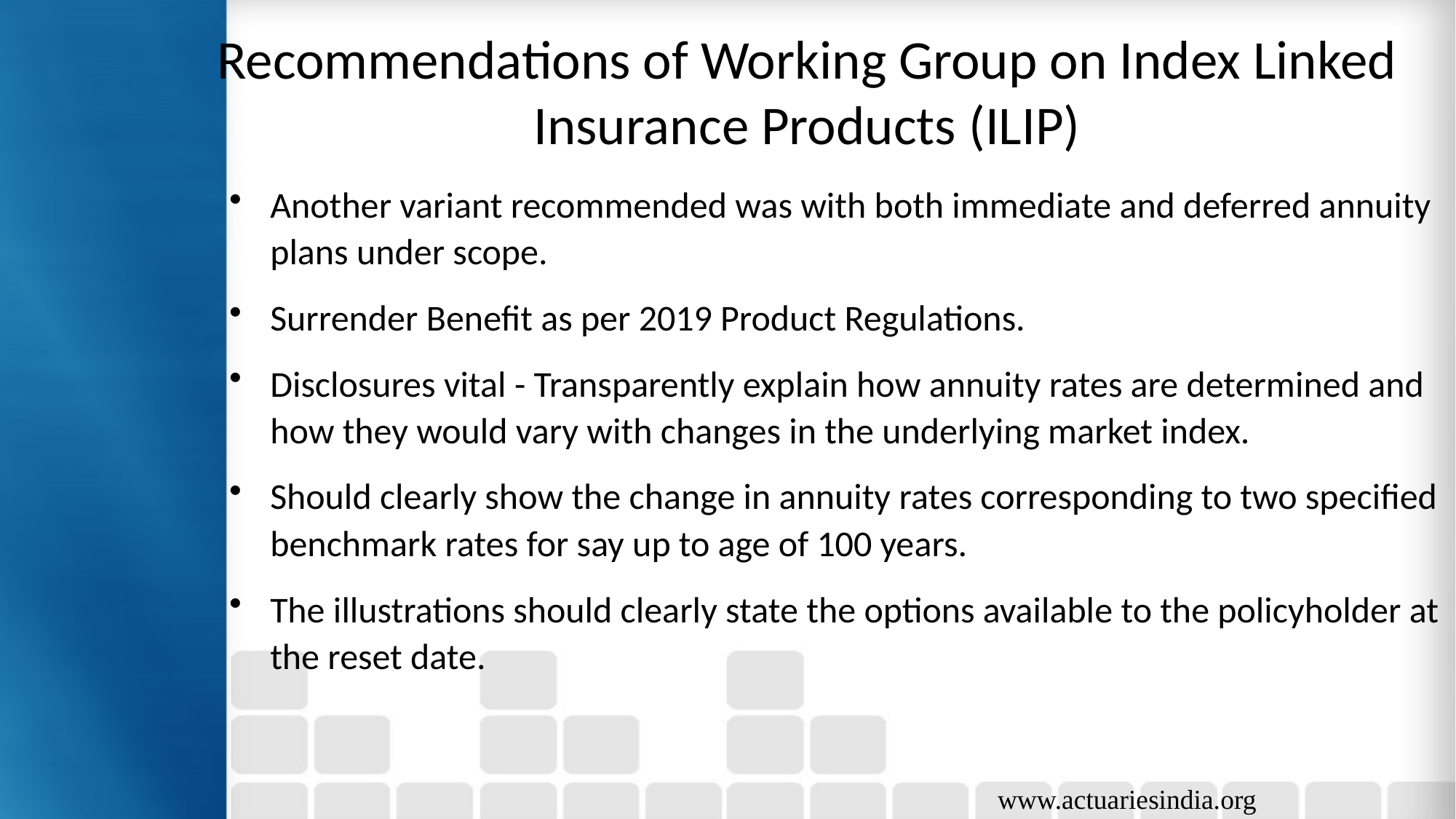

# Recommendations of Working Group on Index Linked Insurance Products (ILIP)
Another variant recommended was with both immediate and deferred annuity plans under scope.
Surrender Benefit as per 2019 Product Regulations.
Disclosures vital - Transparently explain how annuity rates are determined and how they would vary with changes in the underlying market index.
Should clearly show the change in annuity rates corresponding to two specified benchmark rates for say up to age of 100 years.
The illustrations should clearly state the options available to the policyholder at the reset date.

www.actuariesindia.org